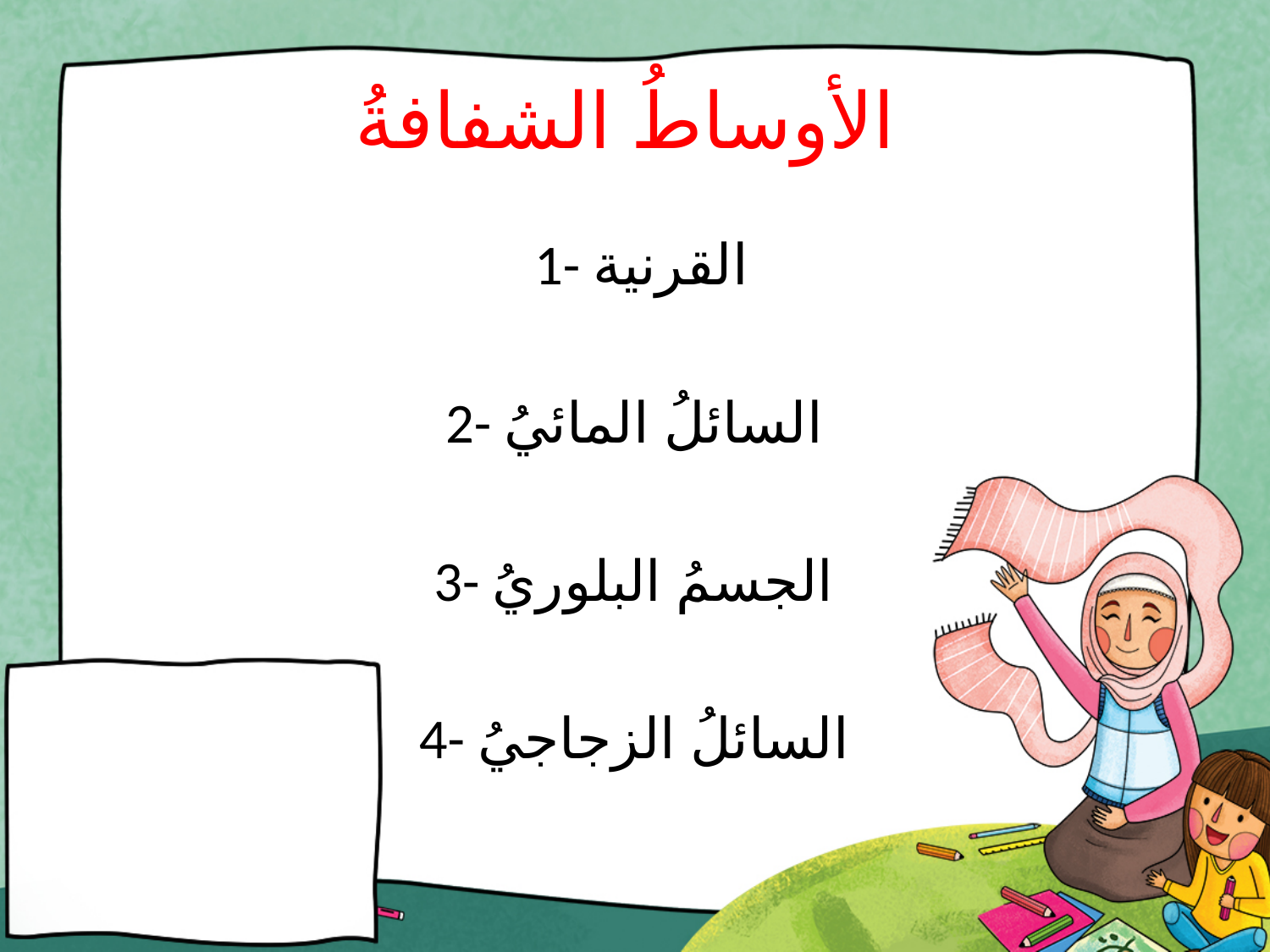

# الأوساطُ الشفافةُ
 1- القرنية

 2- السائلُ المائيُ

 3- الجسمُ البلوريُ

 4- السائلُ الزجاجيُ